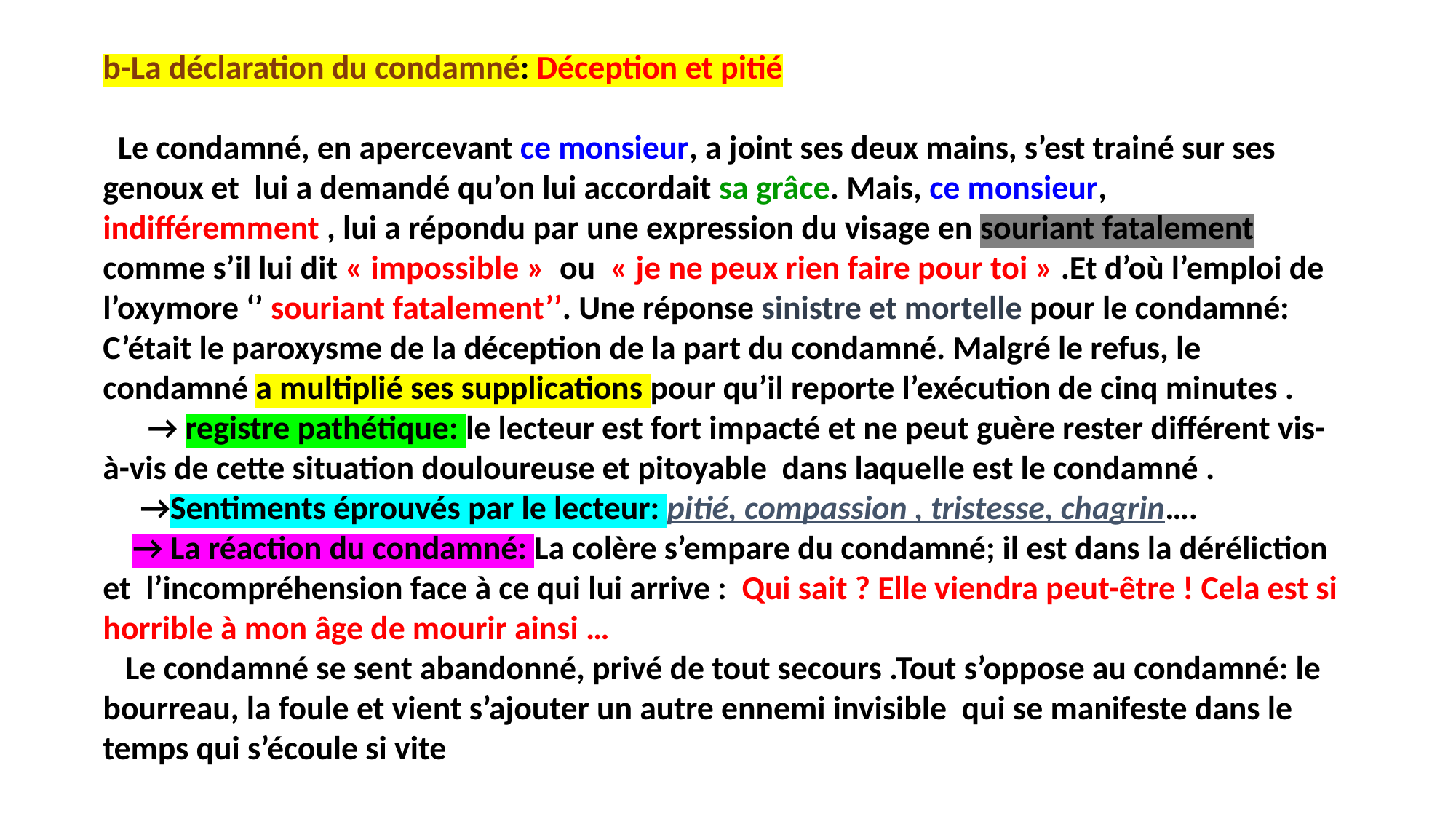

b-La déclaration du condamné: Déception et pitié

  Le condamné, en apercevant ce monsieur, a joint ses deux mains, s’est trainé sur ses genoux et  lui a demandé qu’on lui accordait sa grâce. Mais, ce monsieur, indifféremment , lui a répondu par une expression du visage en souriant fatalement comme s’il lui dit « impossible »  ou  « je ne peux rien faire pour toi » .Et d’où l’emploi de l’oxymore ‘’ souriant fatalement’’. Une réponse sinistre et mortelle pour le condamné: C’était le paroxysme de la déception de la part du condamné. Malgré le refus, le condamné a multiplié ses supplications pour qu’il reporte l’exécution de cinq minutes .
      → registre pathétique: le lecteur est fort impacté et ne peut guère rester différent vis-à-vis de cette situation douloureuse et pitoyable  dans laquelle est le condamné .
     →Sentiments éprouvés par le lecteur: pitié, compassion , tristesse, chagrin….
    → La réaction du condamné: La colère s’empare du condamné; il est dans la déréliction et  l’incompréhension face à ce qui lui arrive :  Qui sait ? Elle viendra peut-être ! Cela est si horrible à mon âge de mourir ainsi …
   Le condamné se sent abandonné, privé de tout secours .Tout s’oppose au condamné: le bourreau, la foule et vient s’ajouter un autre ennemi invisible  qui se manifeste dans le temps qui s’écoule si vite